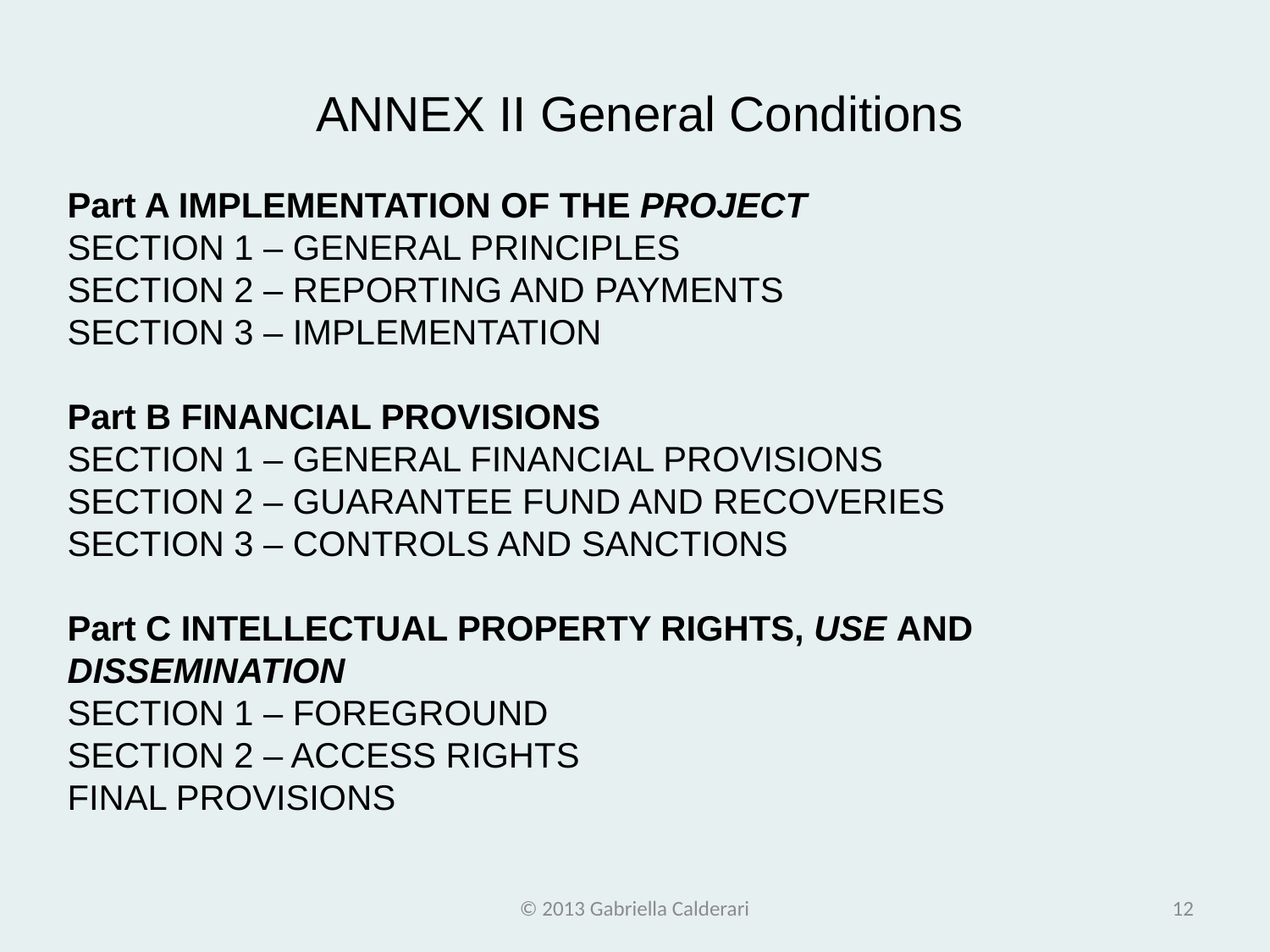

ANNEX II General Conditions
Part A IMPLEMENTATION OF THE PROJECT
SECTION 1 – GENERAL PRINCIPLES
SECTION 2 – REPORTING AND PAYMENTS
SECTION 3 – IMPLEMENTATION

Part B FINANCIAL PROVISIONS
SECTION 1 – GENERAL FINANCIAL PROVISIONS
SECTION 2 – GUARANTEE FUND AND RECOVERIES
SECTION 3 – CONTROLS AND SANCTIONS

Part C INTELLECTUAL PROPERTY RIGHTS, USE AND DISSEMINATION
SECTION 1 – FOREGROUND
SECTION 2 – ACCESS RIGHTS
FINAL PROVISIONS
© 2013 Gabriella Calderari
12